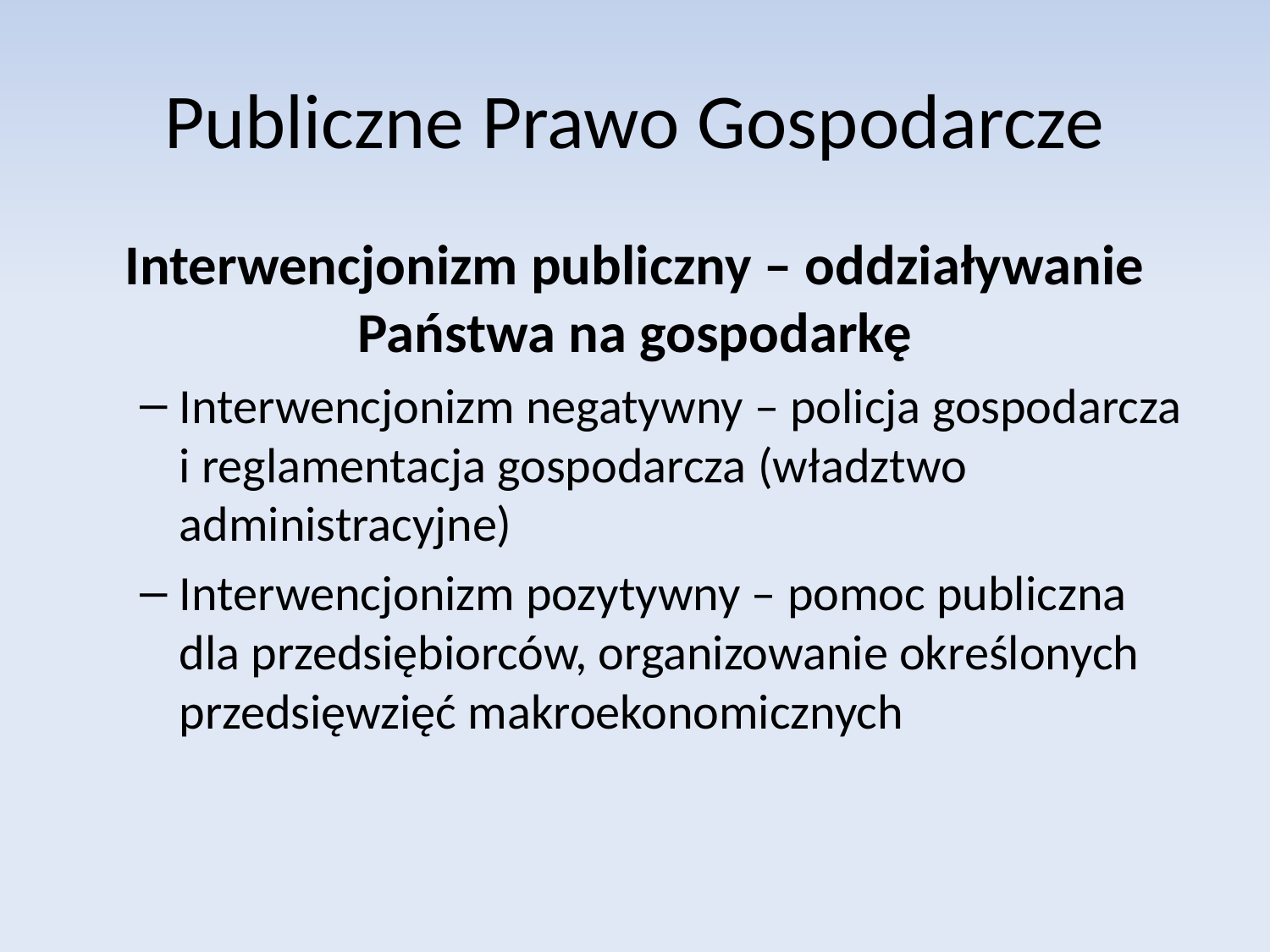

# Publiczne Prawo Gospodarcze
Interwencjonizm publiczny – oddziaływanie Państwa na gospodarkę
Interwencjonizm negatywny – policja gospodarcza i reglamentacja gospodarcza (władztwo administracyjne)
Interwencjonizm pozytywny – pomoc publiczna dla przedsiębiorców, organizowanie określonych przedsięwzięć makroekonomicznych